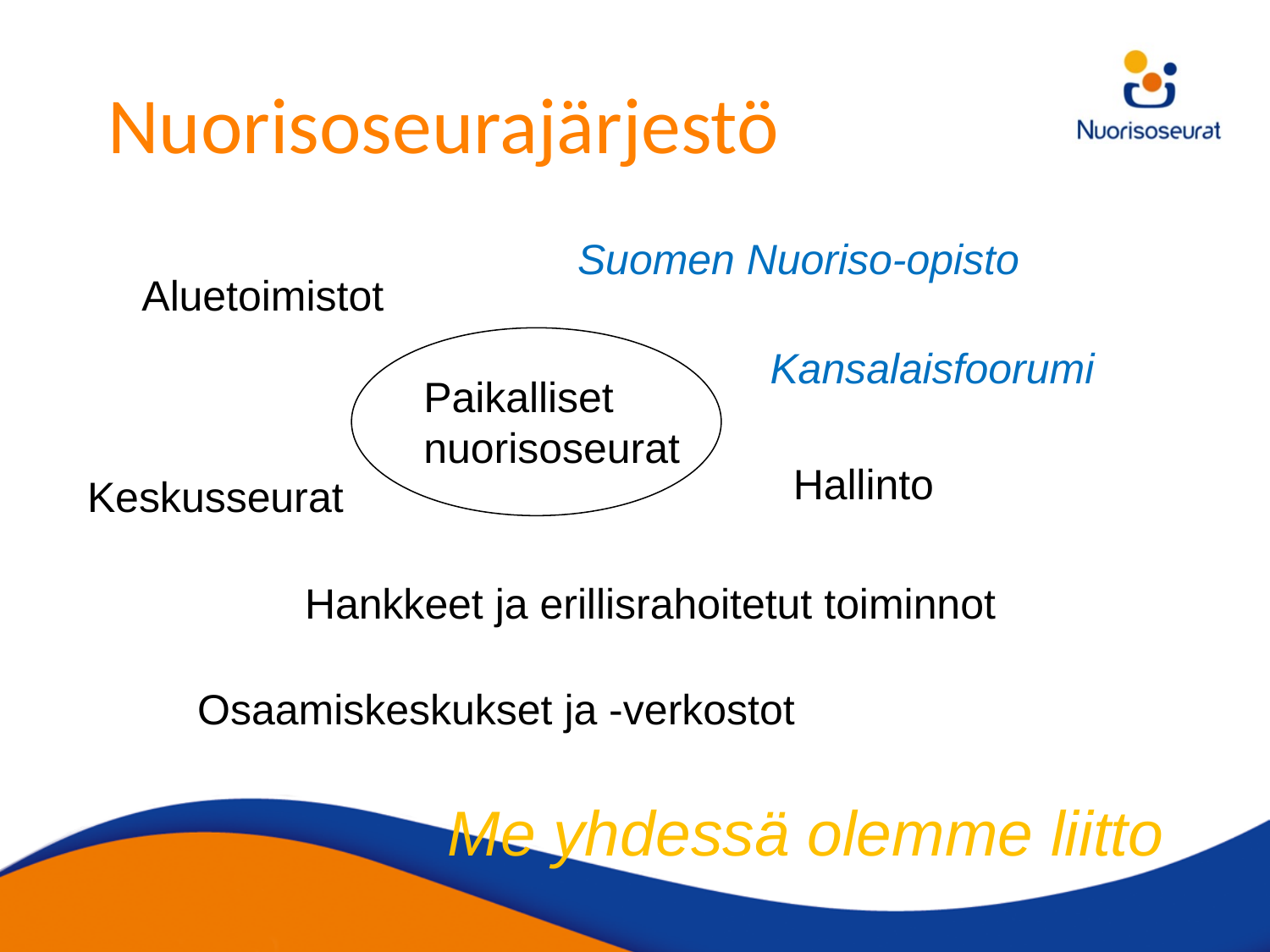

# Nuorisoseurajärjestö

Suomen Nuoriso-opisto
Aluetoimistot

Kansalaisfoorumi
Paikalliset nuorisoseurat
Hallinto
Keskusseurat
Hankkeet ja erillisrahoitetut toiminnot
Osaamiskeskukset ja -verkostot
Me yhdessä olemme liitto